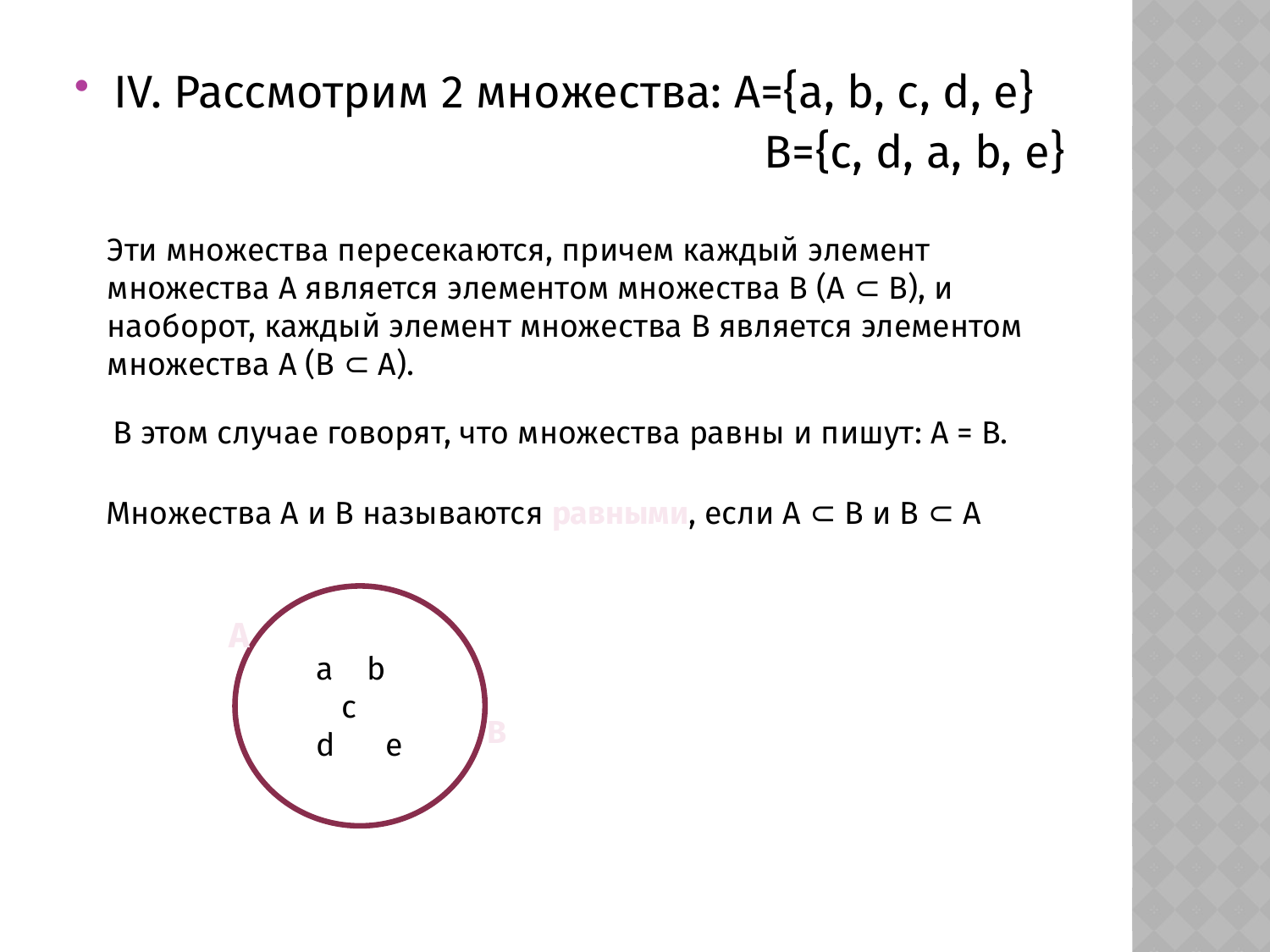

IV. Рассмотрим 2 множества: А={a, b, c, d, e}
В={c, d, a, b, e}

Эти множества пересекаются, причем каждый элемент множества А является элементом множества В (А ⊂ В), и наоборот, каждый элемент множества В является элементом множества А (В ⊂ А).
В этом случае говорят, что множества равны и пишут: А = В.
Множества А и В называются равными, если А ⊂ В и В ⊂ А

А
a    b
   c
d      e
В